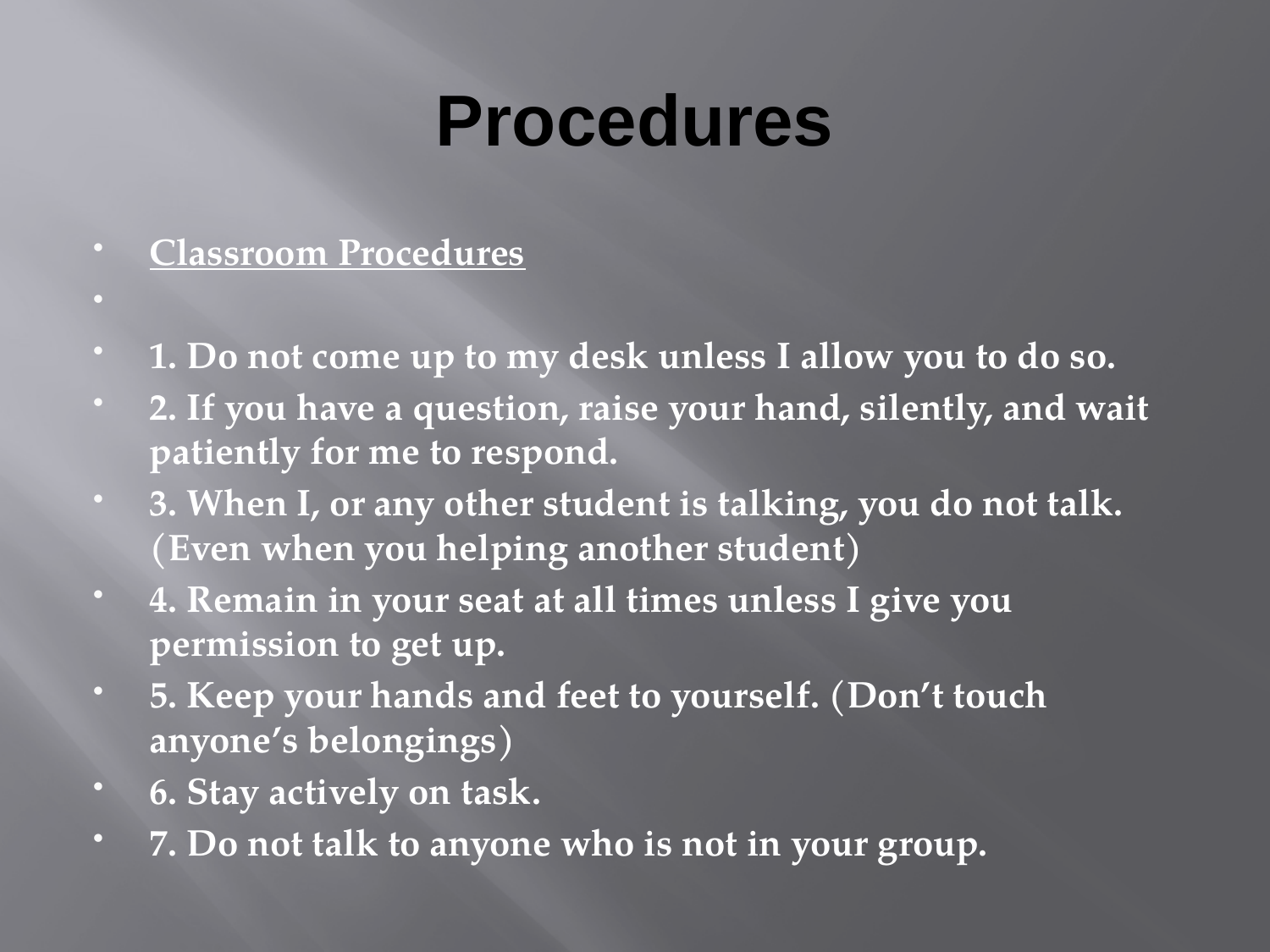

# Procedures
Classroom Procedures

1. Do not come up to my desk unless I allow you to do so.
2. If you have a question, raise your hand, silently, and wait patiently for me to respond.
3. When I, or any other student is talking, you do not talk. (Even when you helping another student)
4. Remain in your seat at all times unless I give you permission to get up.
5. Keep your hands and feet to yourself. (Don’t touch anyone’s belongings)
6. Stay actively on task.
7. Do not talk to anyone who is not in your group.